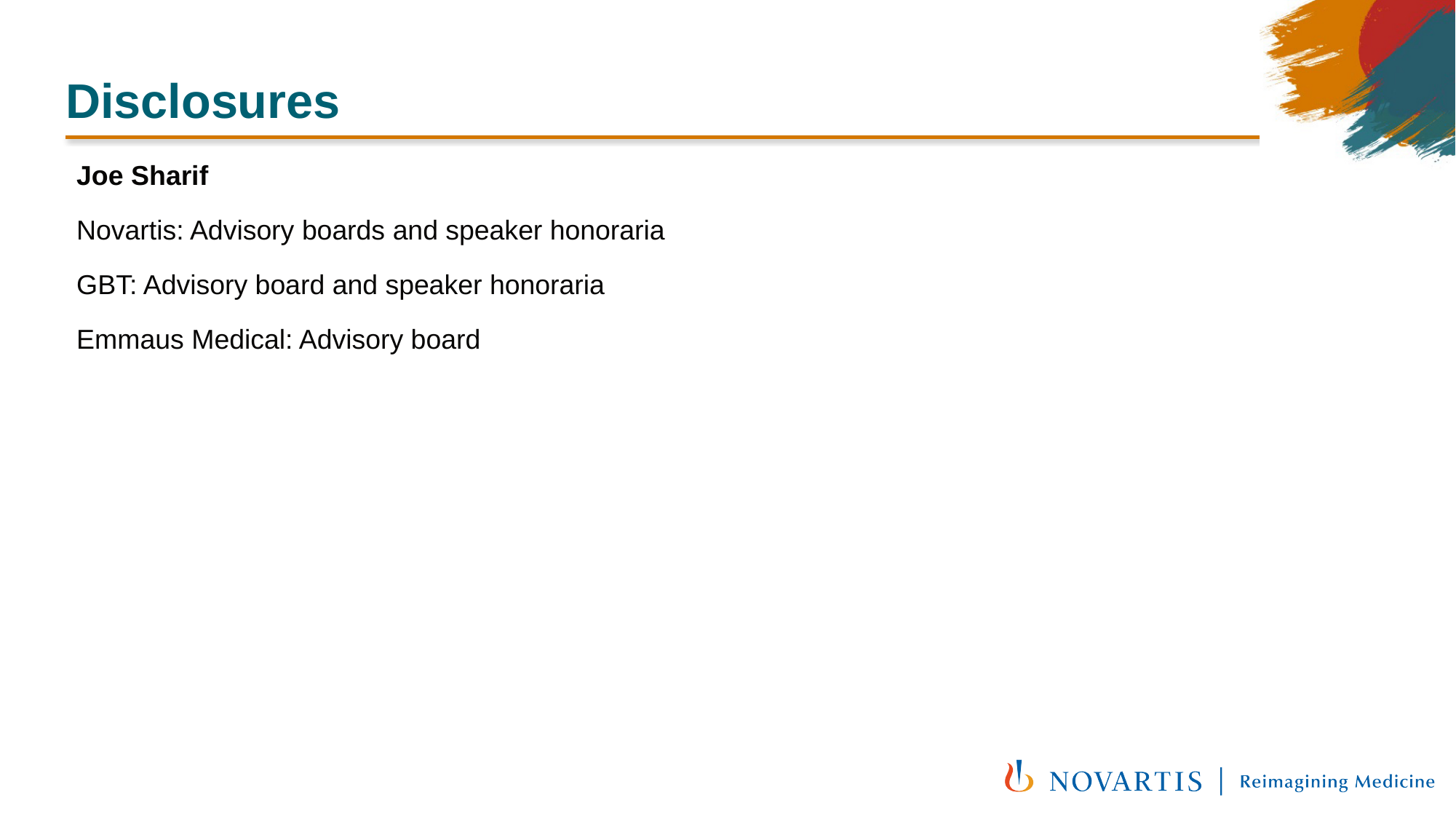

Disclosures
Joe Sharif
Novartis: Advisory boards and speaker honoraria
GBT: Advisory board and speaker honoraria
Emmaus Medical: Advisory board